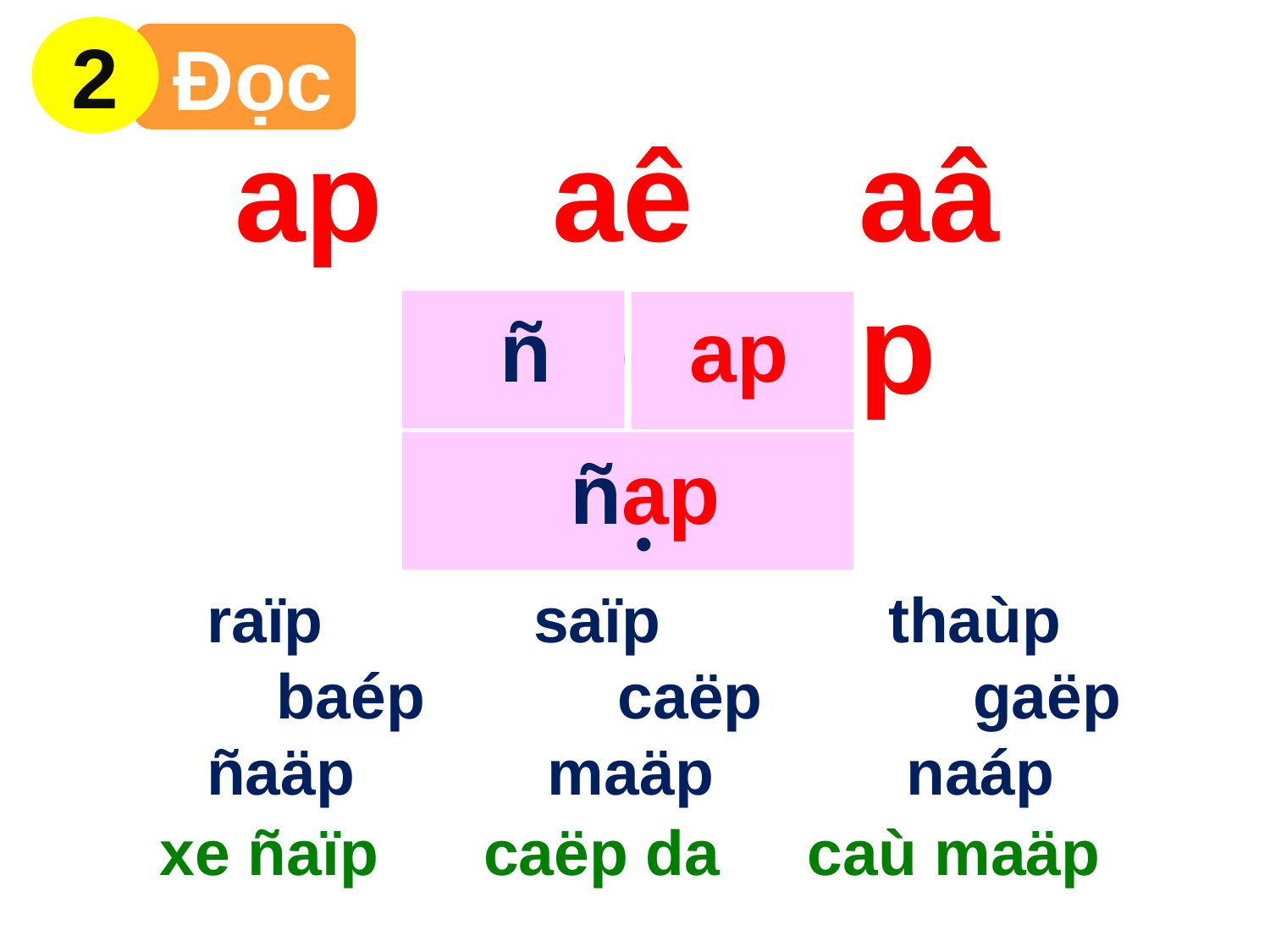

2
 Đọc
ap
aêp
aâp

ap
ñ
ñap
●
raïp            saïp             thaùp                baép           caëp            gaëp
ñaäp           maäp           naáp
 xe ñaïp      caëp da     caù maäp